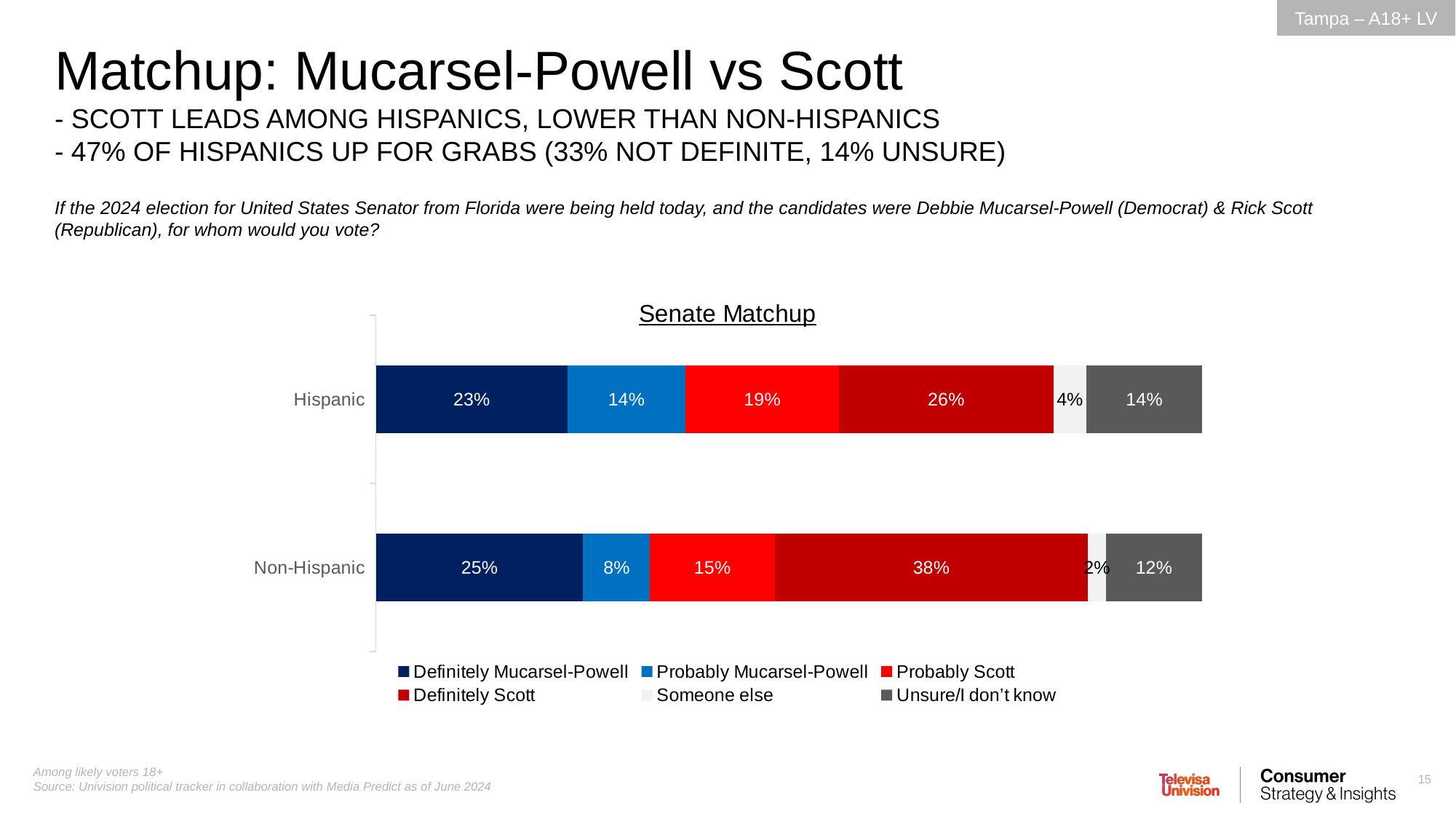

Matchup: Mucarsel-Powell vs Scott
- SCOTT LEADS AMONG HISPANICS, LOWER THAN NON-HISPANICS
- 47% OF HISPANICS UP FOR GRABS (33% NOT DEFINITE, 14% UNSURE)
If the 2024 election for United States Senator from Florida were being held today, and the candidates were Debbie Mucarsel-Powell (Democrat) & Rick Scott (Republican), for whom would you vote?

### Chart: Senate Matchup

| Category | Definitely Mucarsel-Powell | Probably Mucarsel-Powell | Probably Scott | Definitely Scott | Someone else | Unsure/I don’t know |
|---|---|---|---|---|---|---|
| Hispanic | 0.2318260646782284 | 0.1427244722226848 | 0.1859774393810318 | 0.2593994151211854 | 0.04015068838518508 | 0.1399219202116848 |
| Non-Hispanic | 0.2508988705523996 | 0.08074335946509893 | 0.1510278622095231 | 0.3791843485654761 | 0.02162480785351771 | 0.1165207513539843 |